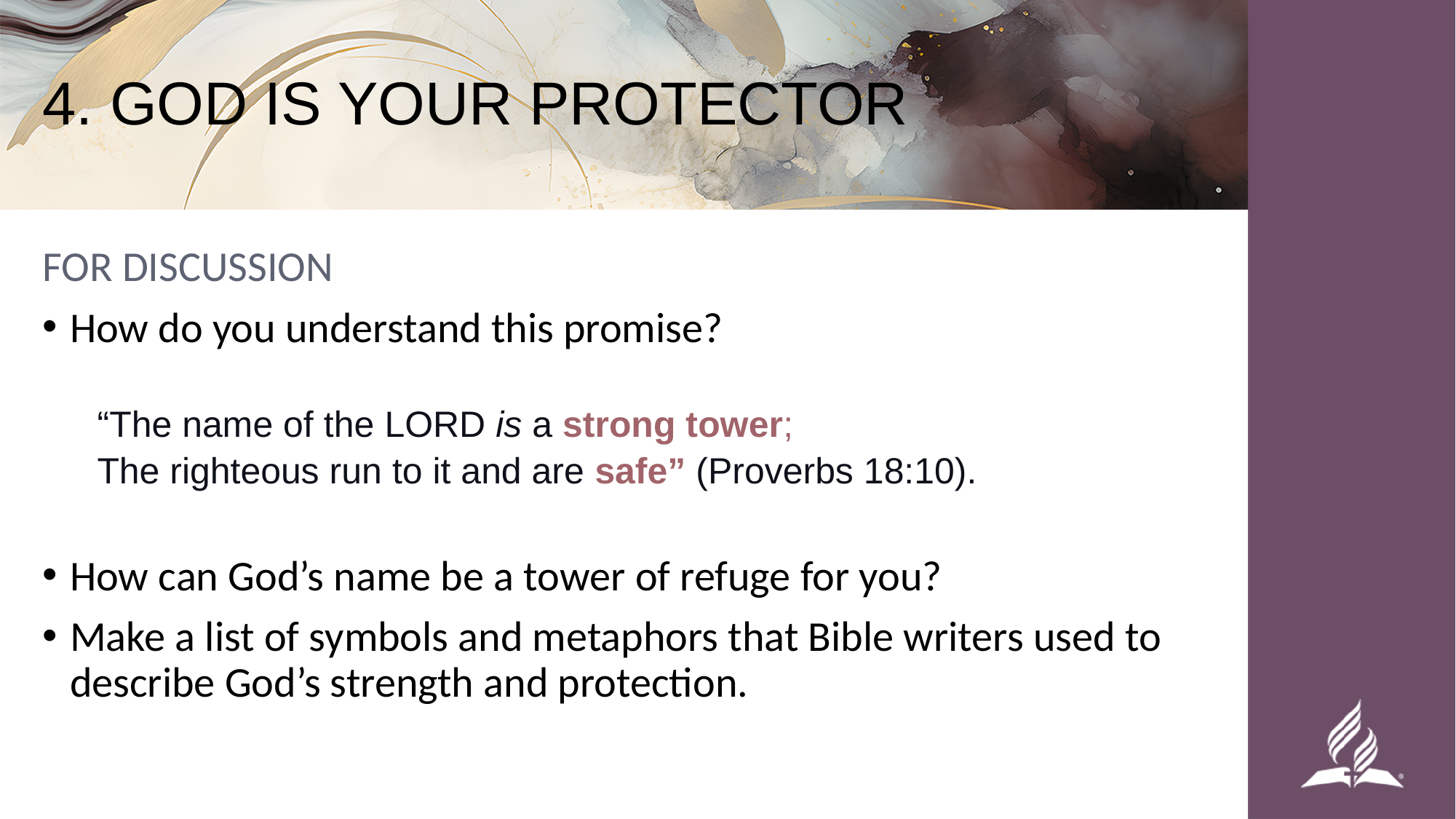

# 4. GOD IS YOUR PROTECTOR
FOR DISCUSSION
How do you understand this promise?

“The name of the Lord is a strong tower;
The righteous run to it and are safe” (Proverbs 18:10).

How can God’s name be a tower of refuge for you?
Make a list of symbols and metaphors that Bible writers used to describe God’s strength and protection.